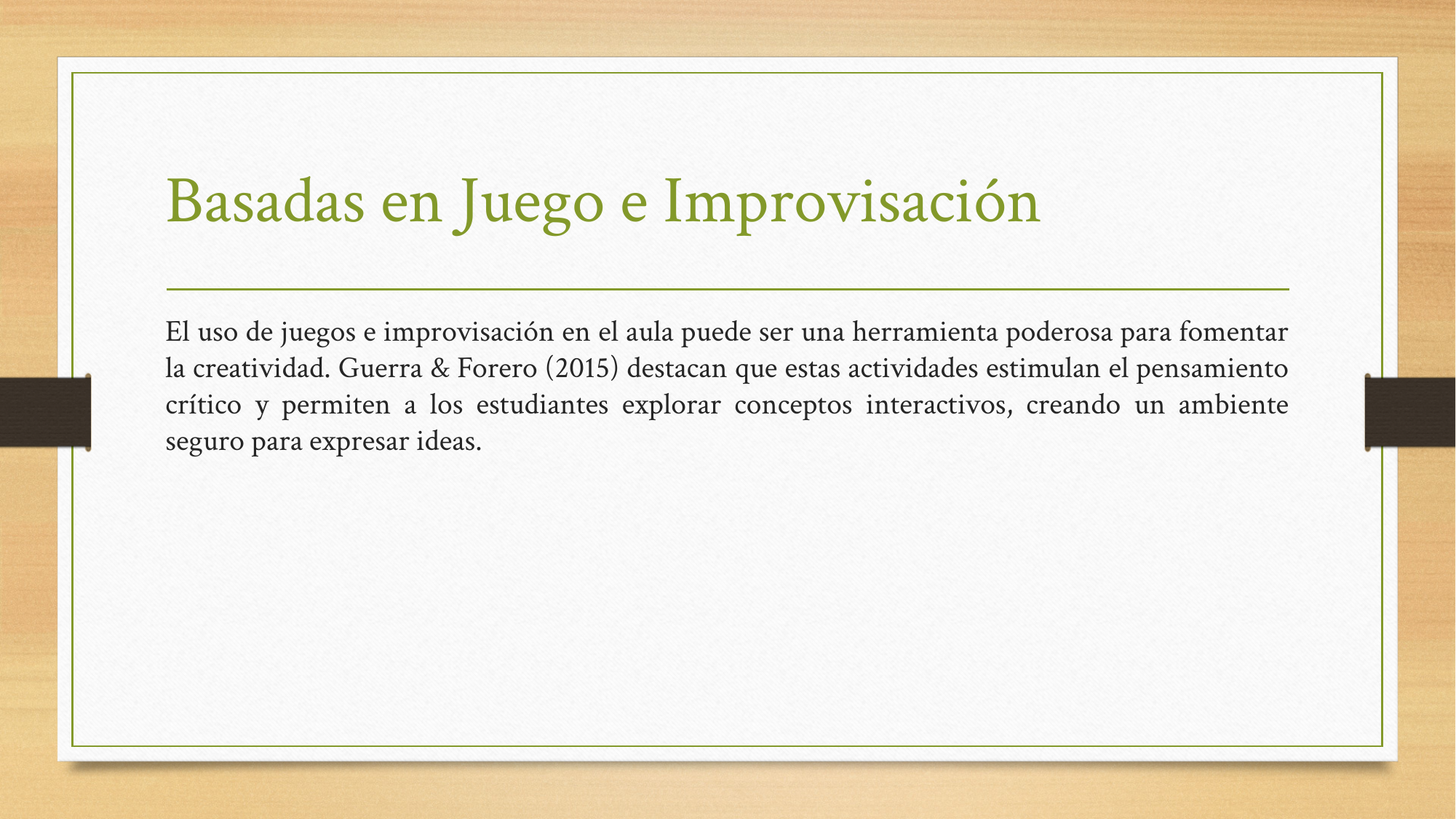

# Basadas en Juego e Improvisación
El uso de juegos e improvisación en el aula puede ser una herramienta poderosa para fomentar la creatividad. Guerra & Forero (2015) destacan que estas actividades estimulan el pensamiento crítico y permiten a los estudiantes explorar conceptos interactivos, creando un ambiente seguro para expresar ideas.